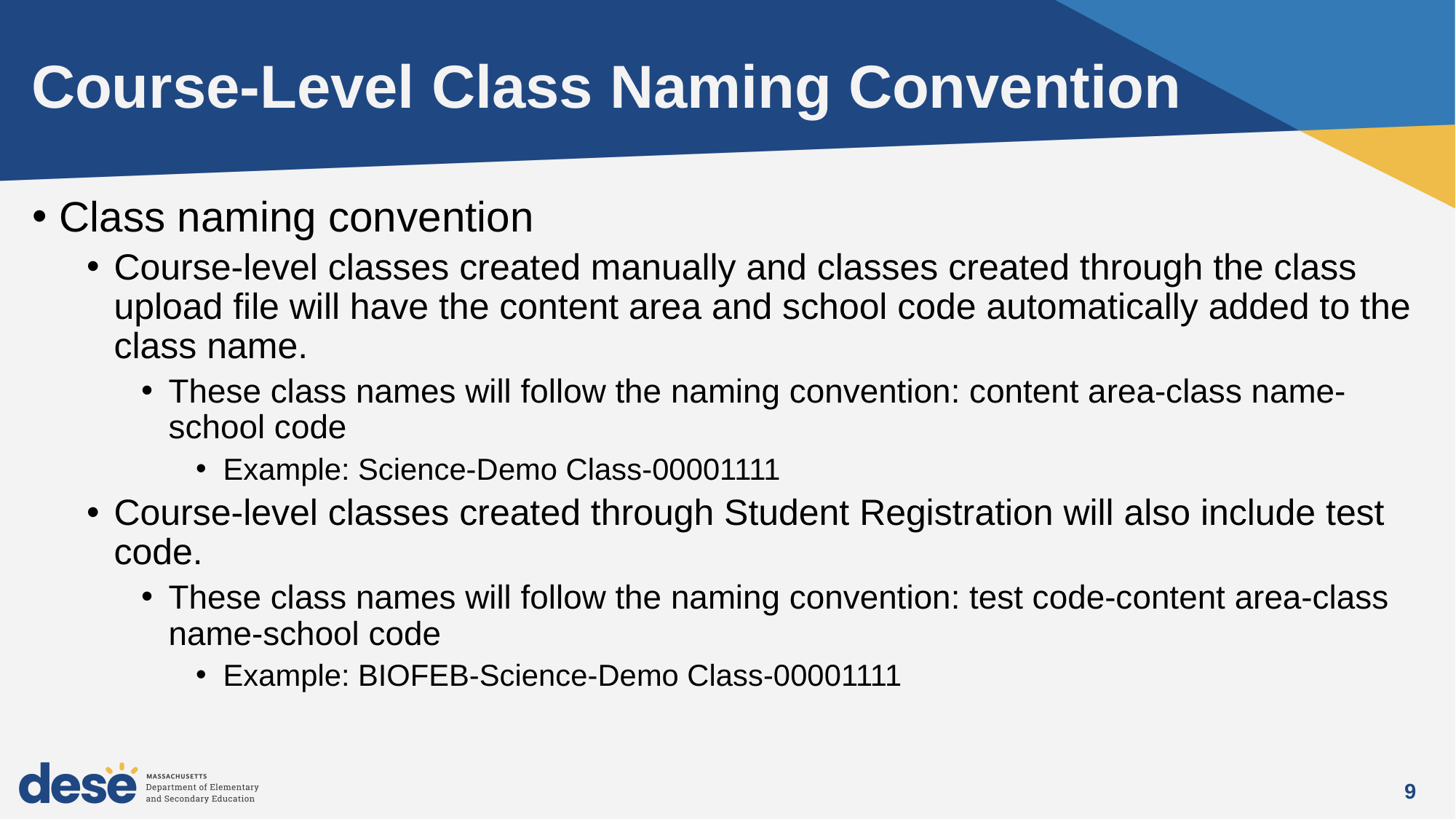

# Course-Level Class Naming Convention
Class naming convention
Course-level classes created manually and classes created through the class upload file will have the content area and school code automatically added to the class name.
These class names will follow the naming convention: content area-class name-school code
Example: Science-Demo Class-00001111
Course-level classes created through Student Registration will also include test code.
These class names will follow the naming convention: test code-content area-class name-school code
Example: BIOFEB-Science-Demo Class-00001111

9